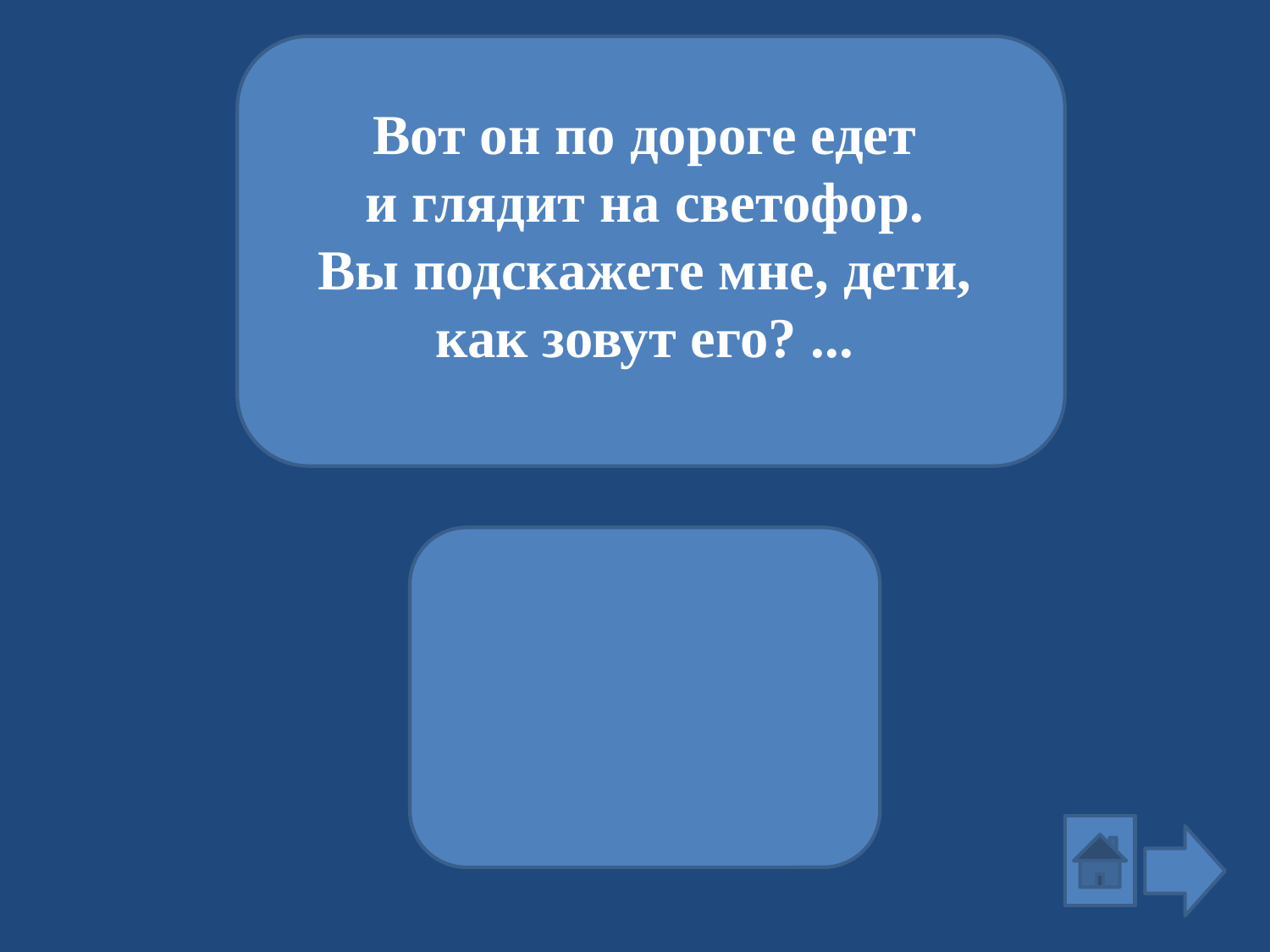

Вот он по дороге едет
и глядит на светофор.
Вы подскажете мне, дети,
как зовут его? ...